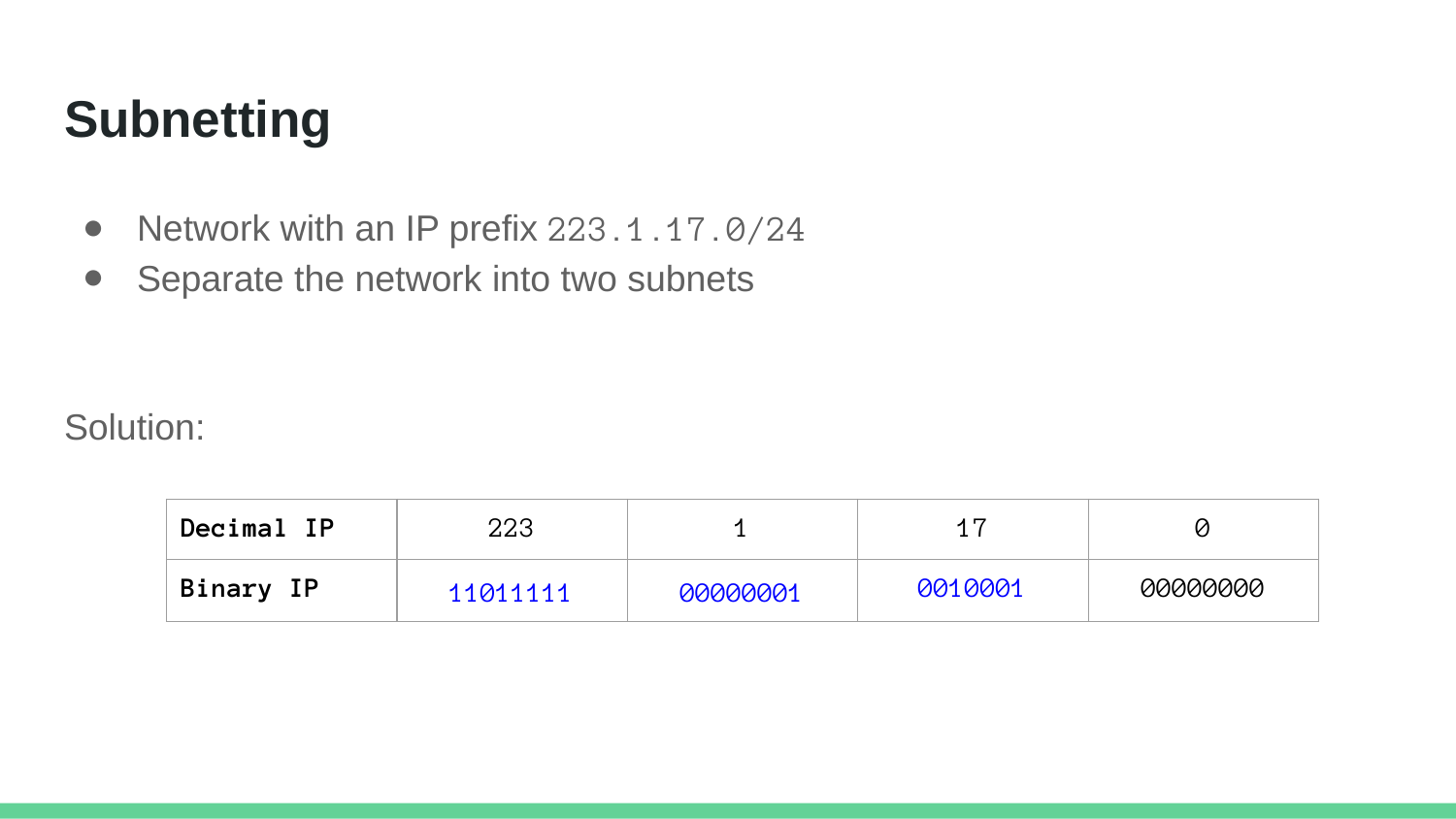

# Subnetting
Network with an IP prefix 223.1.17.0/24
Separate the network into two subnets

Solution:

| Decimal IP | 223 | 1 | 17 | 0 |
| --- | --- | --- | --- | --- |
| Binary IP | 11011111 | 00000001 | 0010001 | 00000000 |